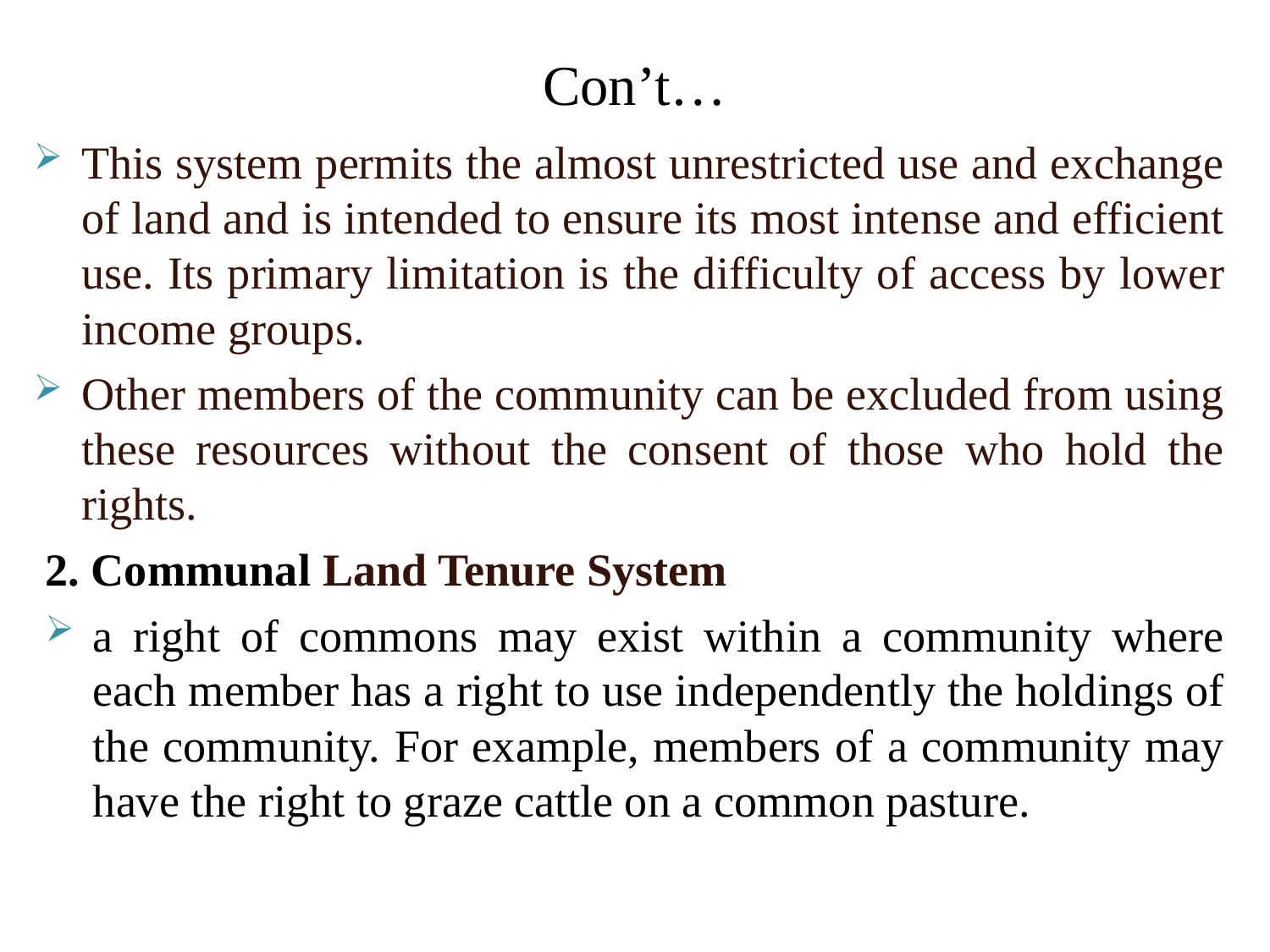

# Con’t…
This system permits the almost unrestricted use and exchange of land and is intended to ensure its most intense and efficient use. Its primary limitation is the difficulty of access by lower income groups.
Other members of the community can be excluded from using these resources without the consent of those who hold the rights.
2. Communal Land Tenure System
a right of commons may exist within a community where each member has a right to use independently the holdings of the community. For example, members of a community may have the right to graze cattle on a common pasture.